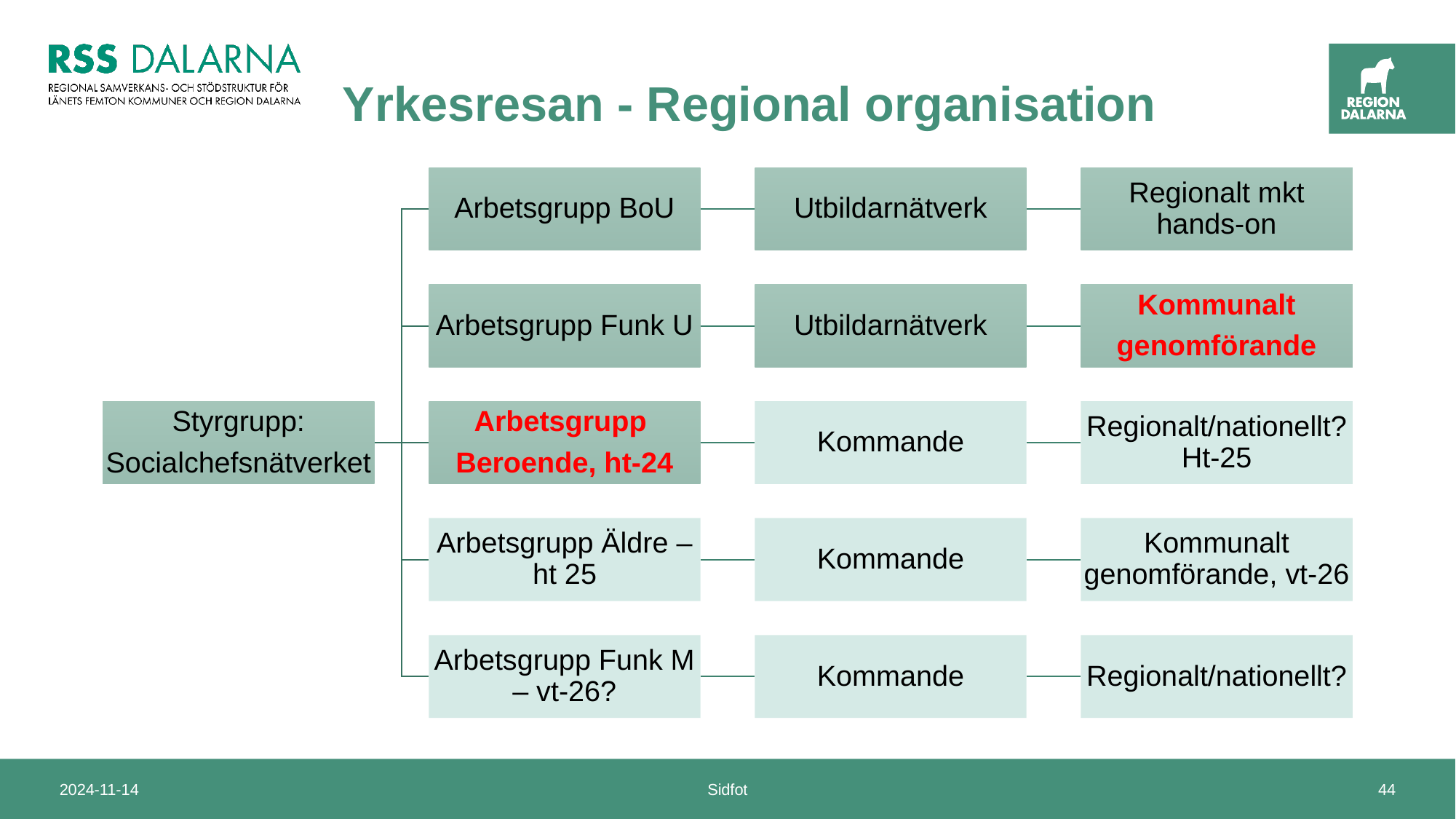

# Yrkesresan - Regional organisation
Styrgrupp:
Socialchefsnätverket
Arbetsgrupp BoU
Utbildarnätverk
Regionalt mkt hands-on
Arbetsgrupp Funk U
Utbildarnätverk
Kommunalt
genomförande
Arbetsgrupp
Beroende, ht-24
Kommande
Regionalt/nationellt? Ht-25
Arbetsgrupp Äldre – ht 25
Kommande
Kommunalt genomförande, vt-26
Arbetsgrupp Funk M – vt-26?
Kommande
Regionalt/nationellt?
2024-11-14
Sidfot
44